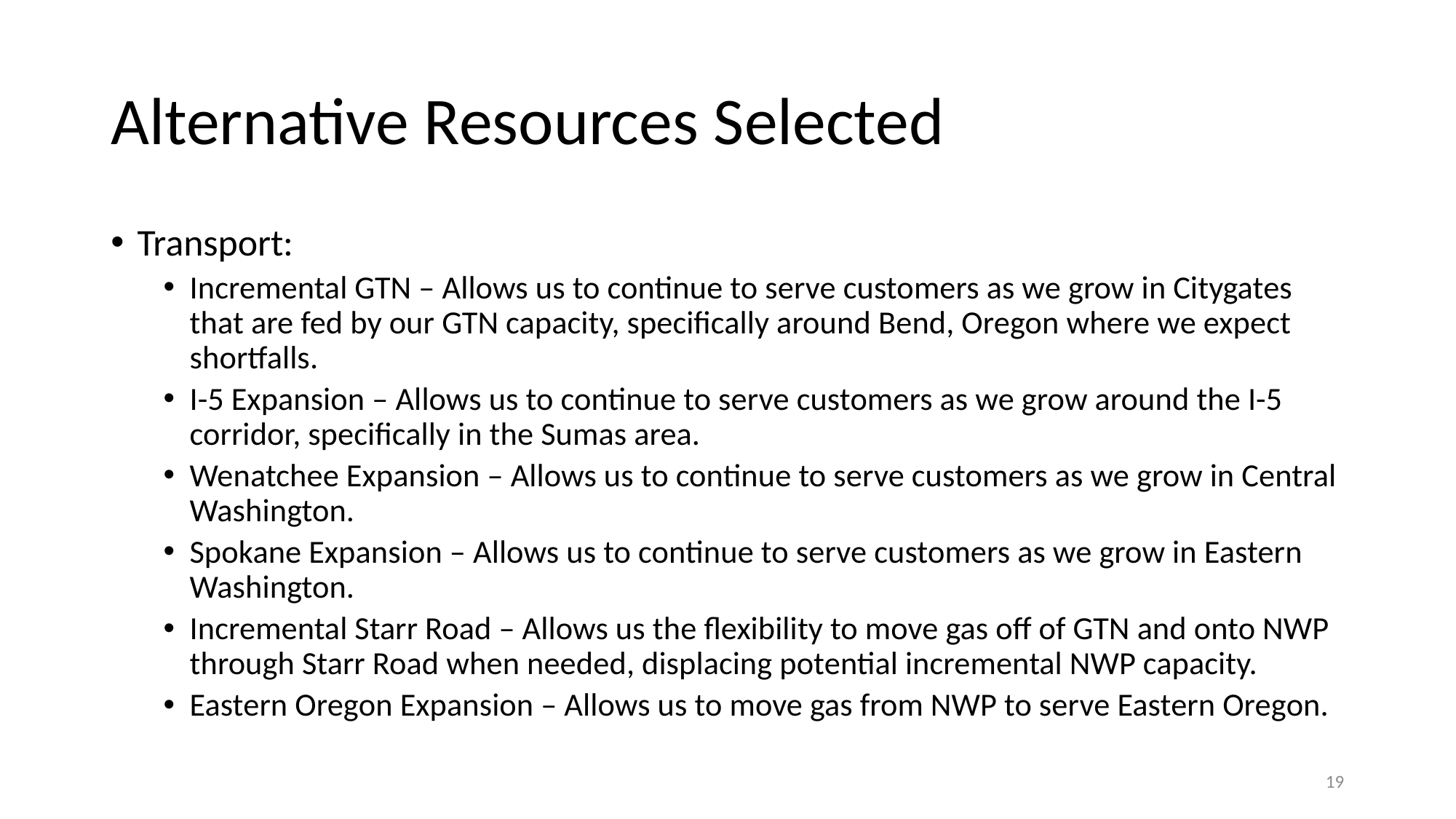

# Alternative Resources Selected
Transport:
Incremental GTN – Allows us to continue to serve customers as we grow in Citygates that are fed by our GTN capacity, specifically around Bend, Oregon where we expect shortfalls.
I-5 Expansion – Allows us to continue to serve customers as we grow around the I-5 corridor, specifically in the Sumas area.
Wenatchee Expansion – Allows us to continue to serve customers as we grow in Central Washington.
Spokane Expansion – Allows us to continue to serve customers as we grow in Eastern Washington.
Incremental Starr Road – Allows us the flexibility to move gas off of GTN and onto NWP through Starr Road when needed, displacing potential incremental NWP capacity.
Eastern Oregon Expansion – Allows us to move gas from NWP to serve Eastern Oregon.

19